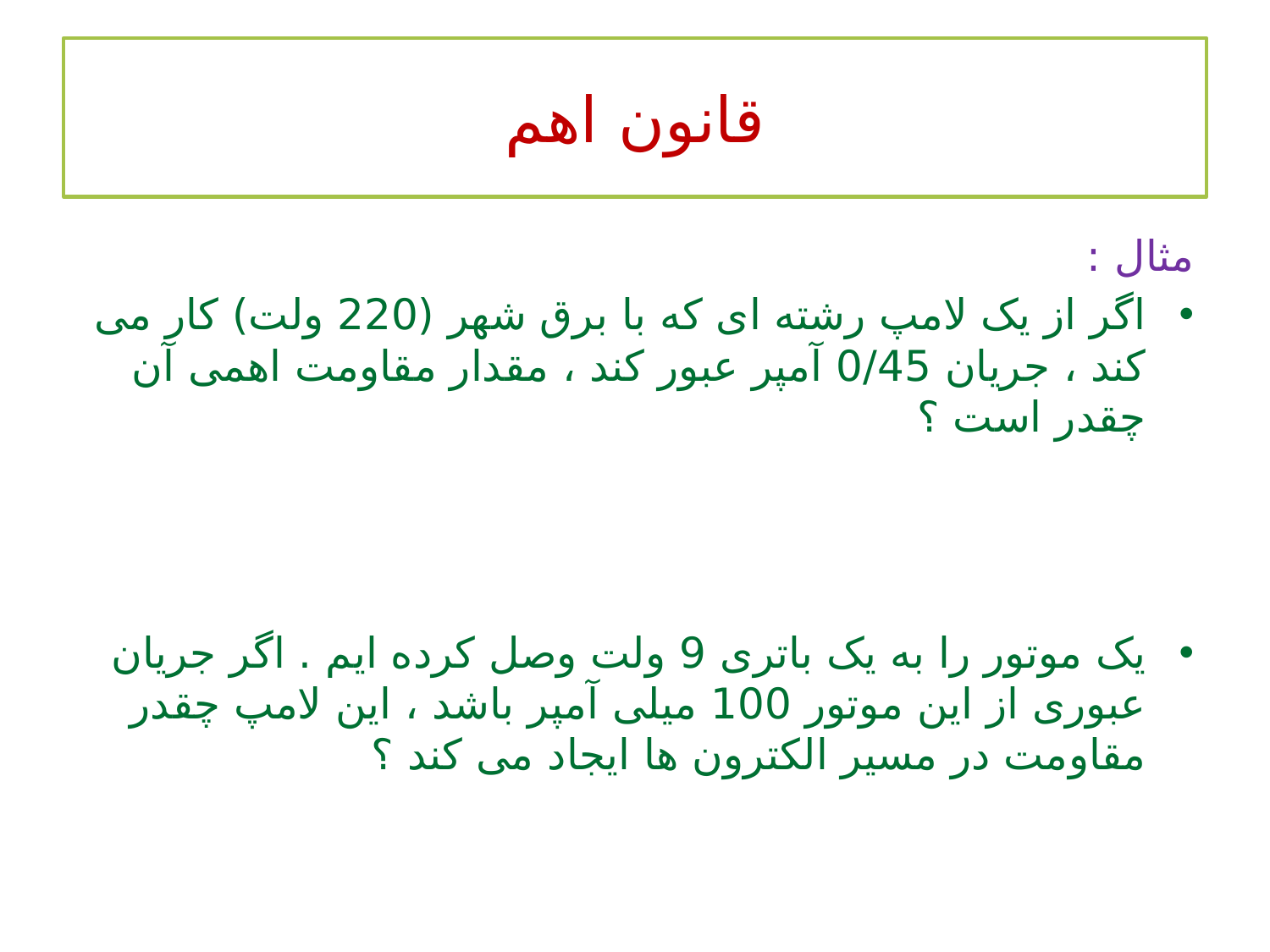

# قانون اهم
مثال :
اگر از یک لامپ رشته ای که با برق شهر (220 ولت) کار می کند ، جریان 0/45 آمپر عبور کند ، مقدار مقاومت اهمی آن چقدر است ؟

یک موتور را به یک باتری 9 ولت وصل کرده ایم . اگر جریان عبوری از این موتور 100 میلی آمپر باشد ، این لامپ چقدر مقاومت در مسیر الکترون ها ایجاد می کند ؟